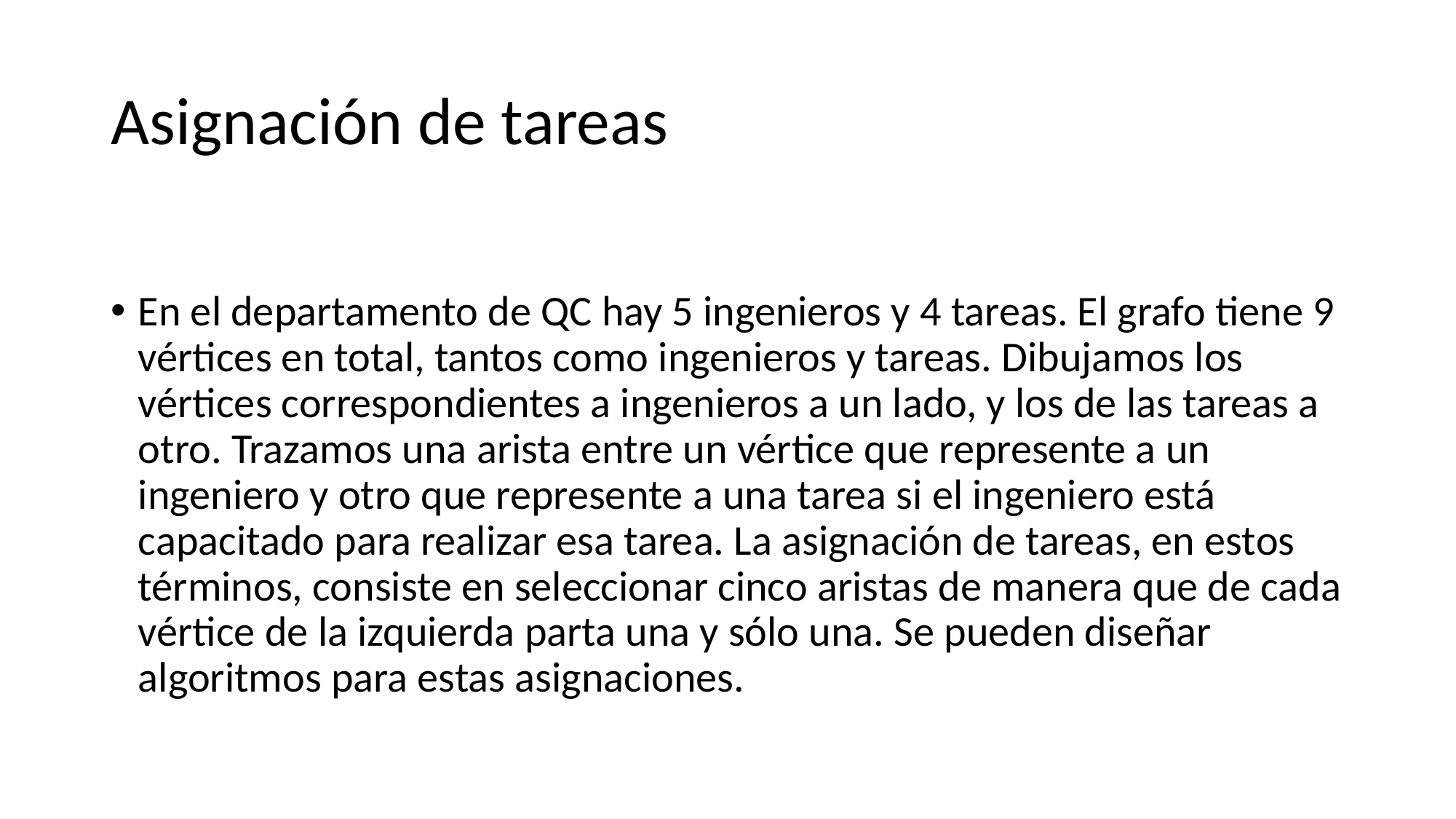

# Asignación de tareas

En el departamento de QC hay 5 ingenieros y 4 tareas. El grafo tiene 9 vértices en total, tantos como ingenieros y tareas. Dibujamos los vértices correspondientes a ingenieros a un lado, y los de las tareas a otro. Trazamos una arista entre un vértice que represente a un ingeniero y otro que represente a una tarea si el ingeniero está capacitado para realizar esa tarea. La asignación de tareas, en estos términos, consiste en seleccionar cinco aristas de manera que de cada vértice de la izquierda parta una y sólo una. Se pueden diseñar algoritmos para estas asignaciones.